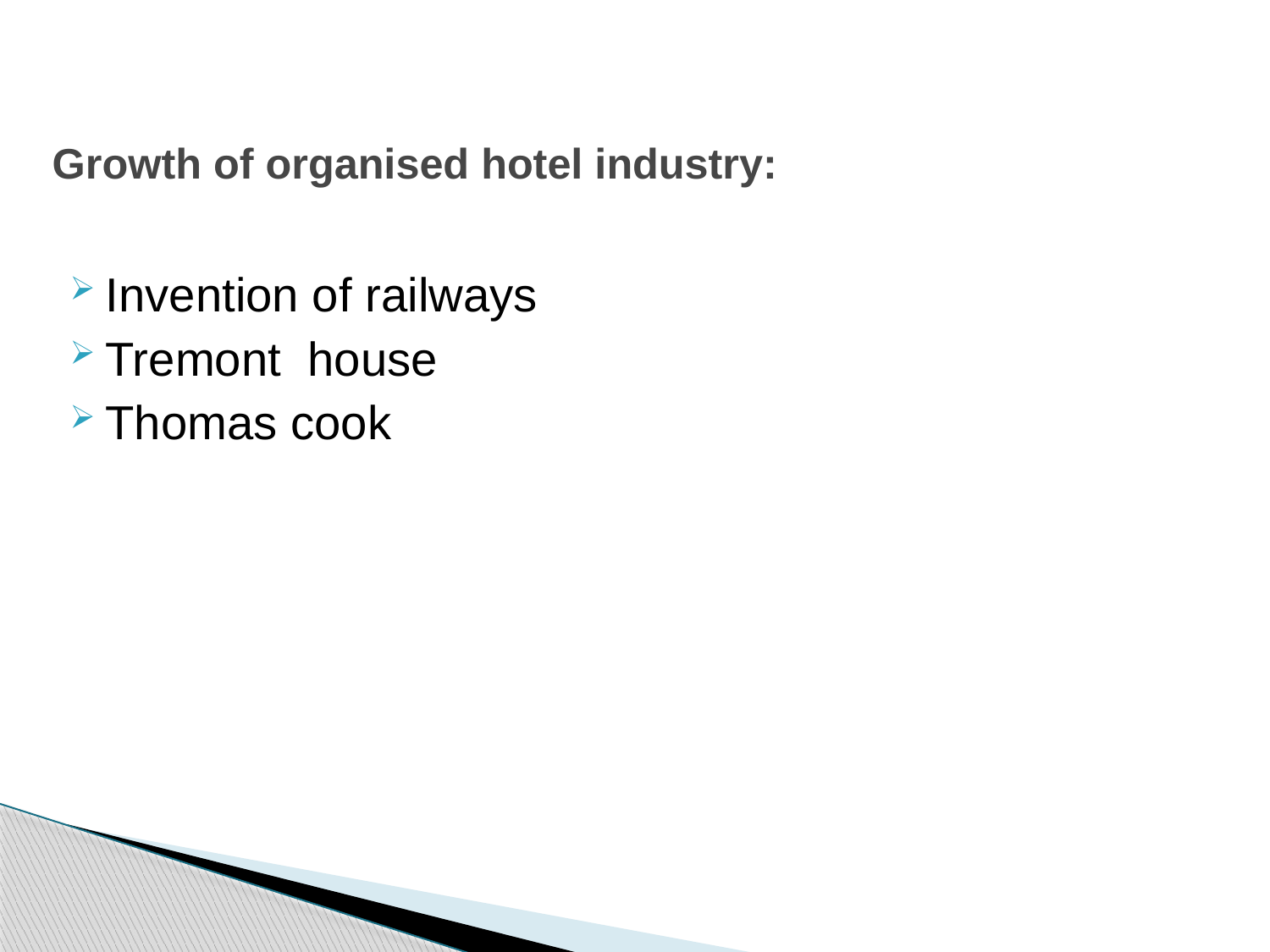

# Growth of organised hotel industry:
Invention of railways
Tremont  house
Thomas cook